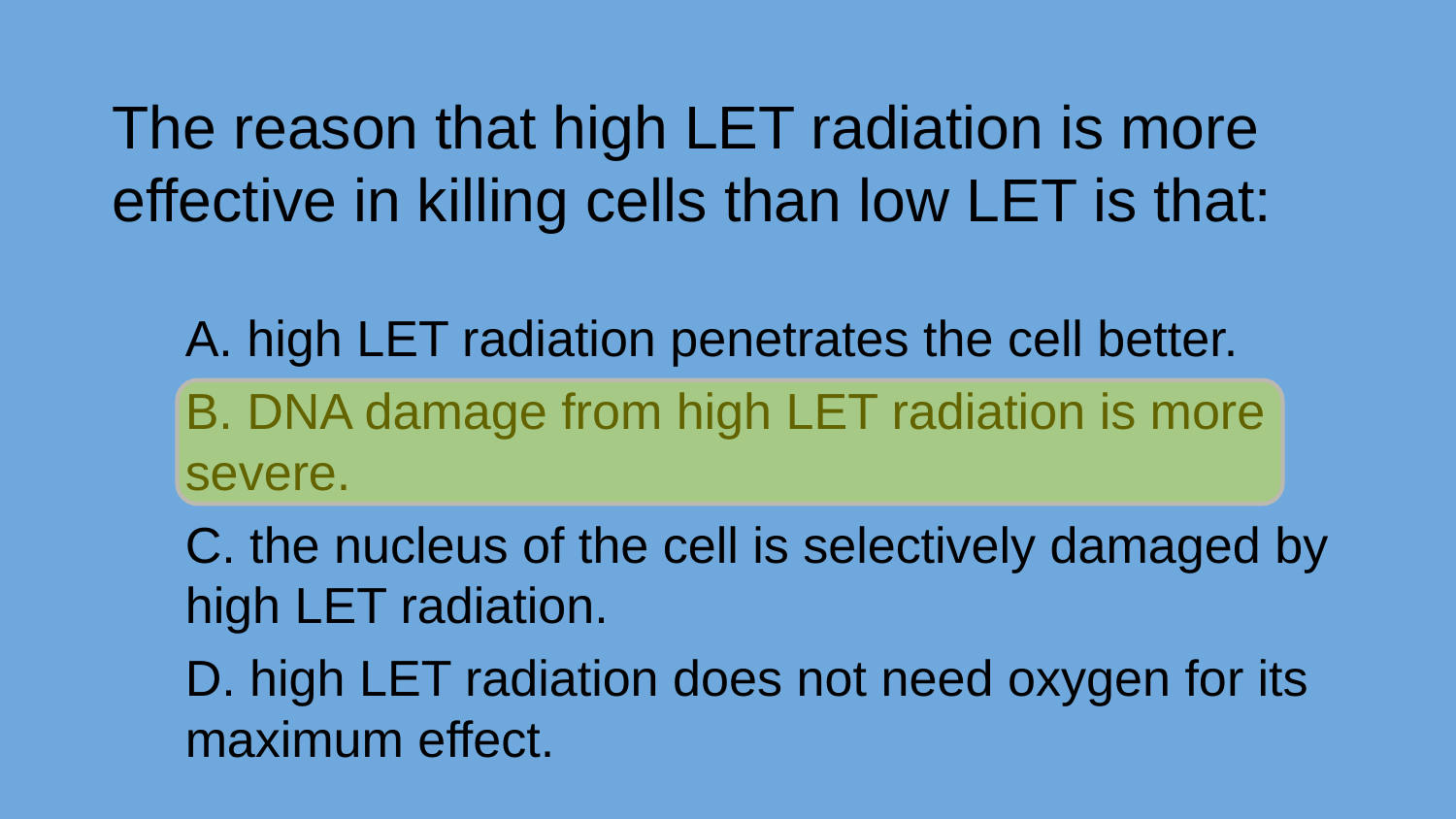

The reason that high LET radiation is more effective in killing cells than low LET is that:

A. high LET radiation penetrates the cell better.
B. DNA damage from high LET radiation is more severe.
C. the nucleus of the cell is selectively damaged by high LET radiation.
D. high LET radiation does not need oxygen for its maximum effect.